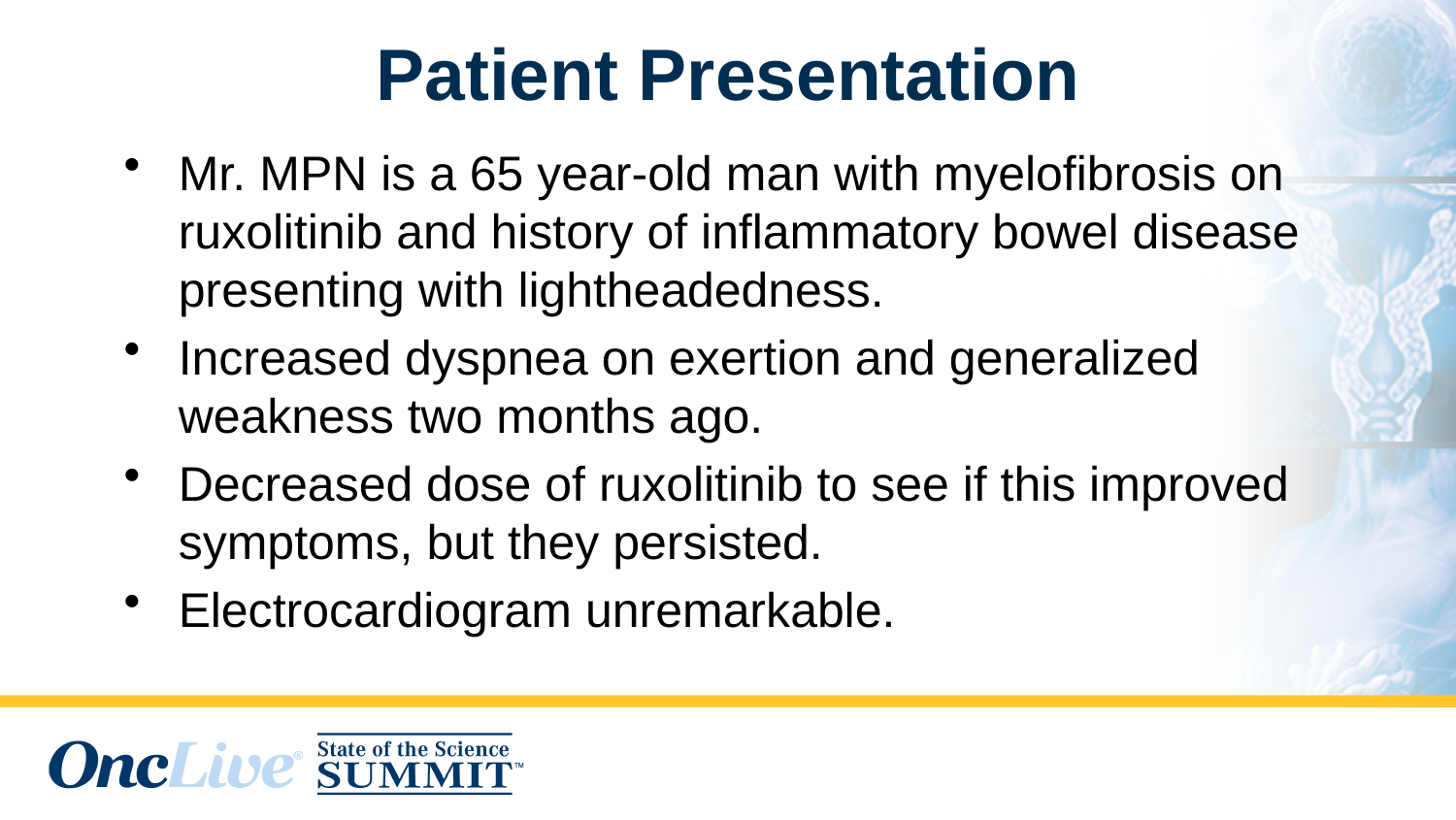

Patient Presentation
Mr. MPN is a 65 year-old man with myelofibrosis on ruxolitinib and history of inflammatory bowel disease presenting with lightheadedness.
Increased dyspnea on exertion and generalized weakness two months ago.
Decreased dose of ruxolitinib to see if this improved symptoms, but they persisted.
Electrocardiogram unremarkable.